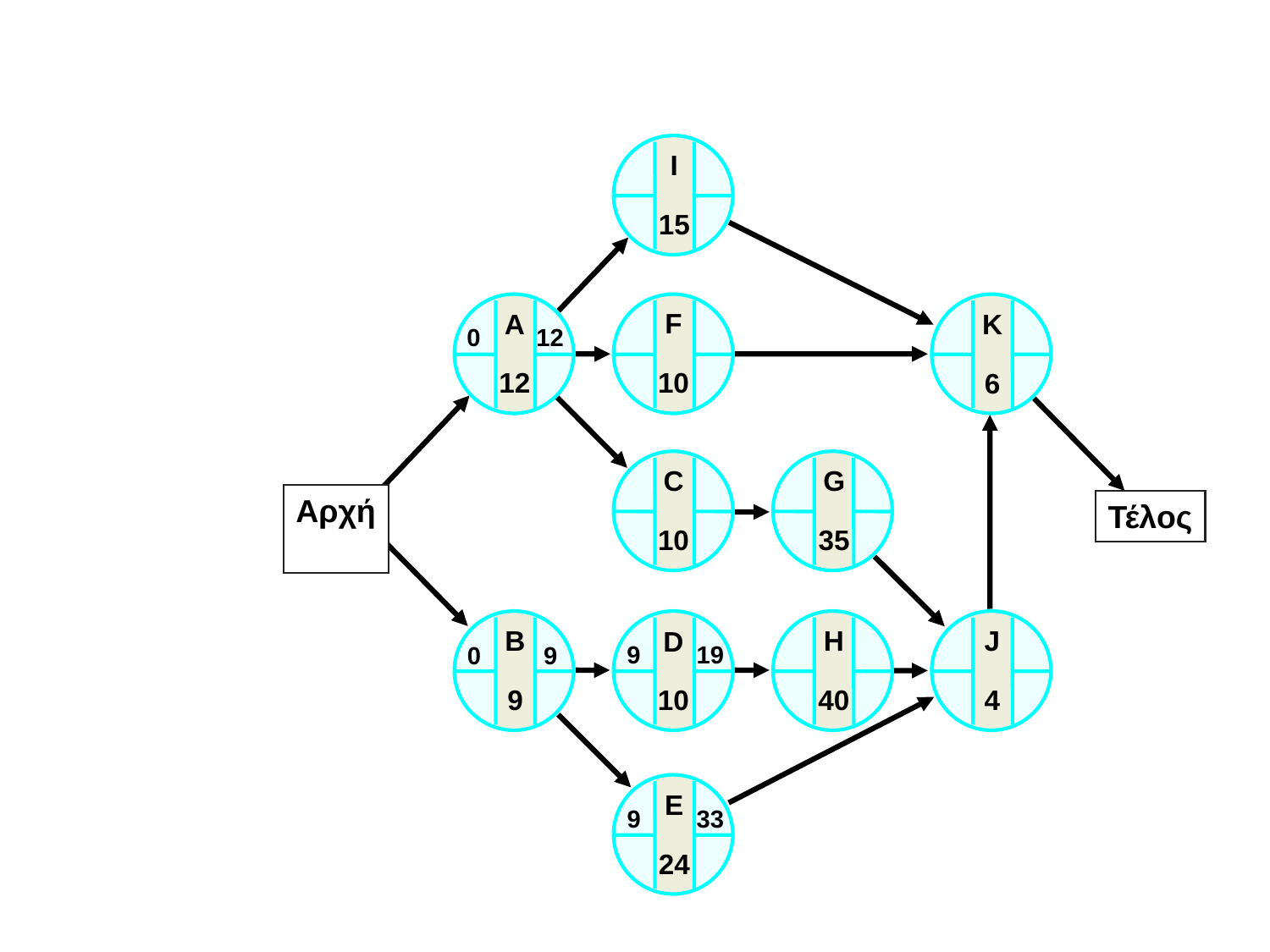

I

15

F

10
A

12
K

6

0        12

C

10
G

35

Αρχή

Τέλος

H

40
J

4
B

9
D

10

9        19
0         9

E

24

9        33